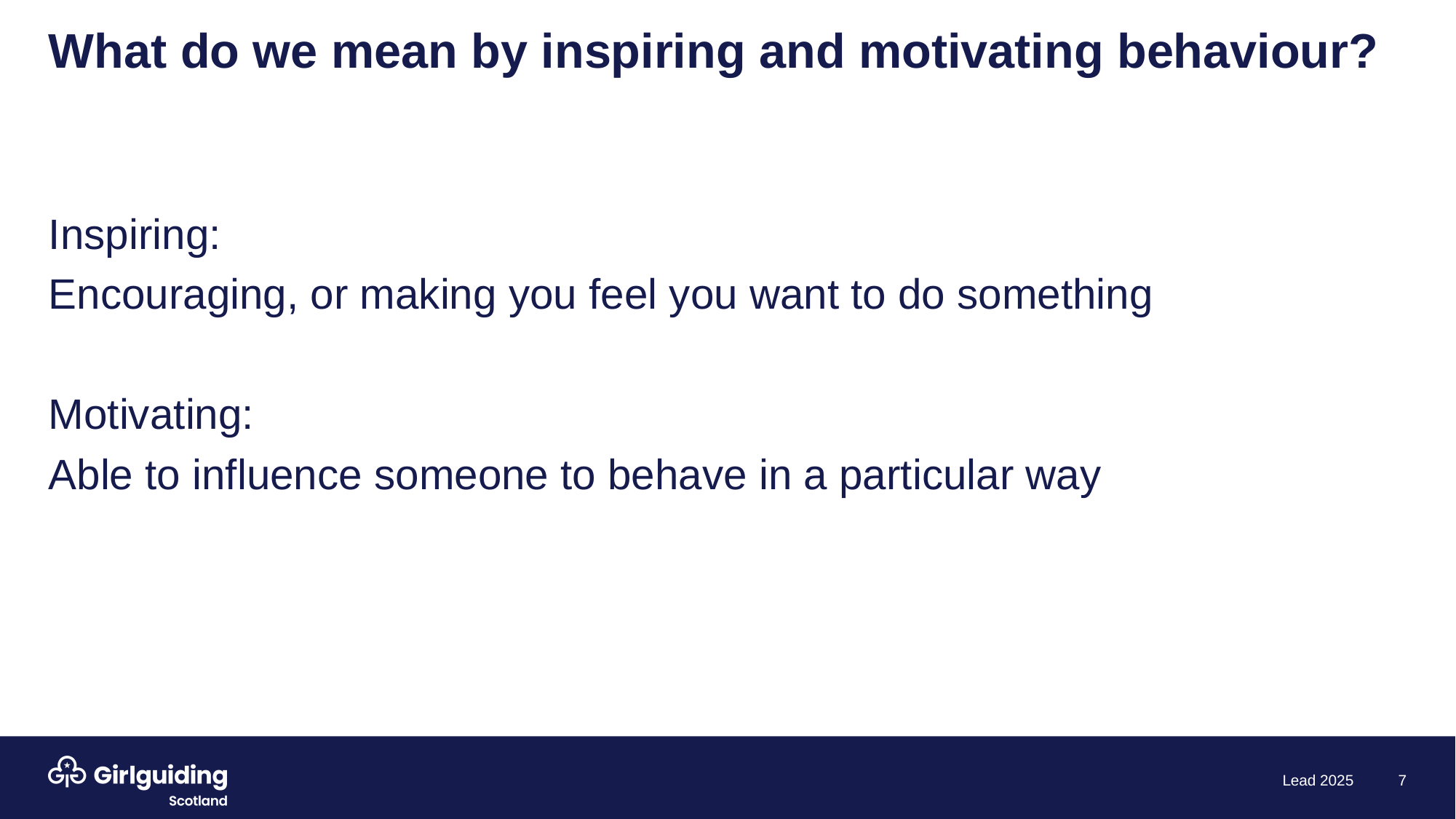

# What do we mean by inspiring and motivating behaviour?
Inspiring:
Encouraging, or making you feel you want to do something

Motivating:
Able to influence someone to behave in a particular way

7
Lead 2025